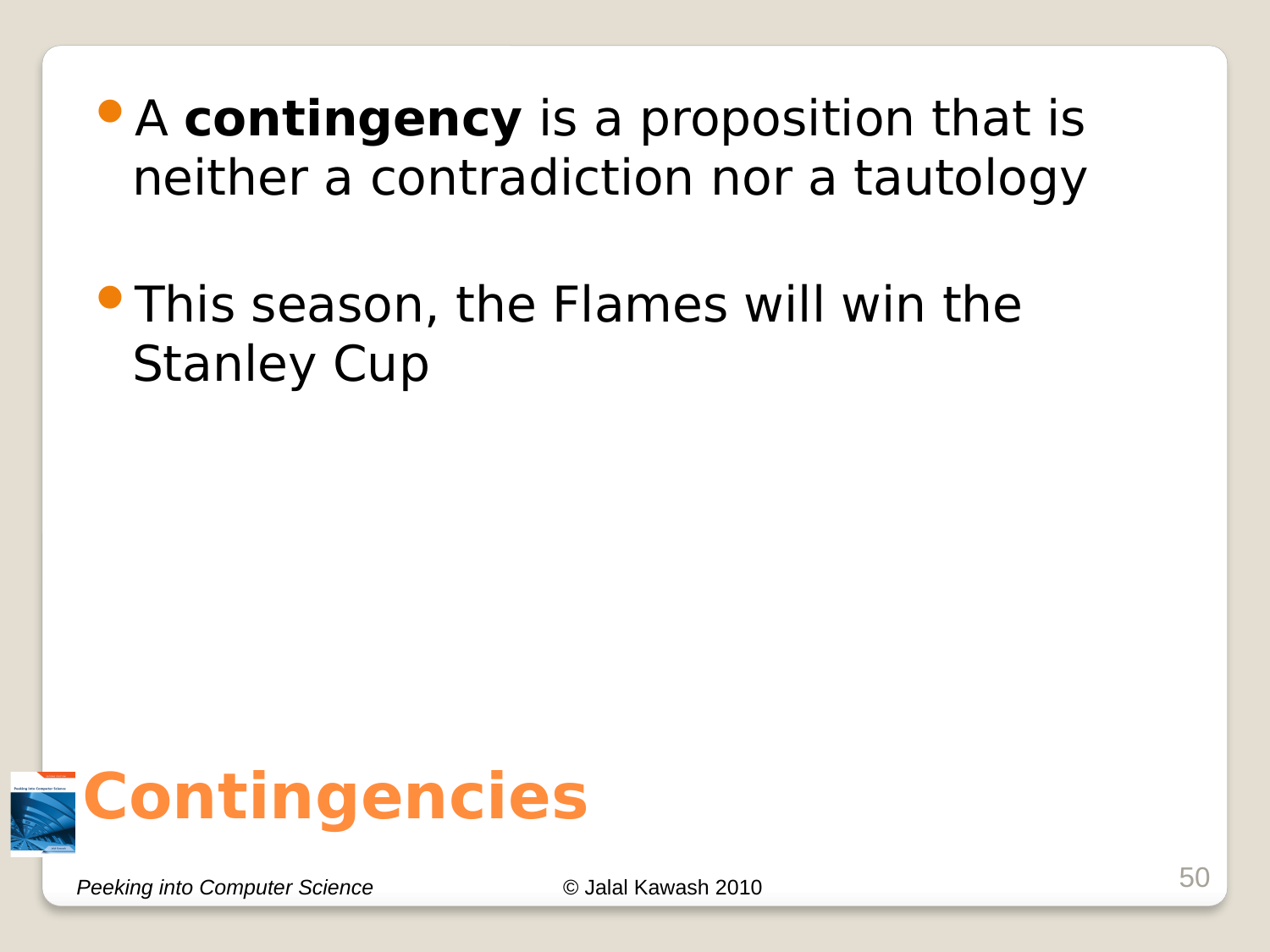

A contingency is a proposition that is neither a contradiction nor a tautology

This season, the Flames will win the Stanley Cup
# Contingencies
50